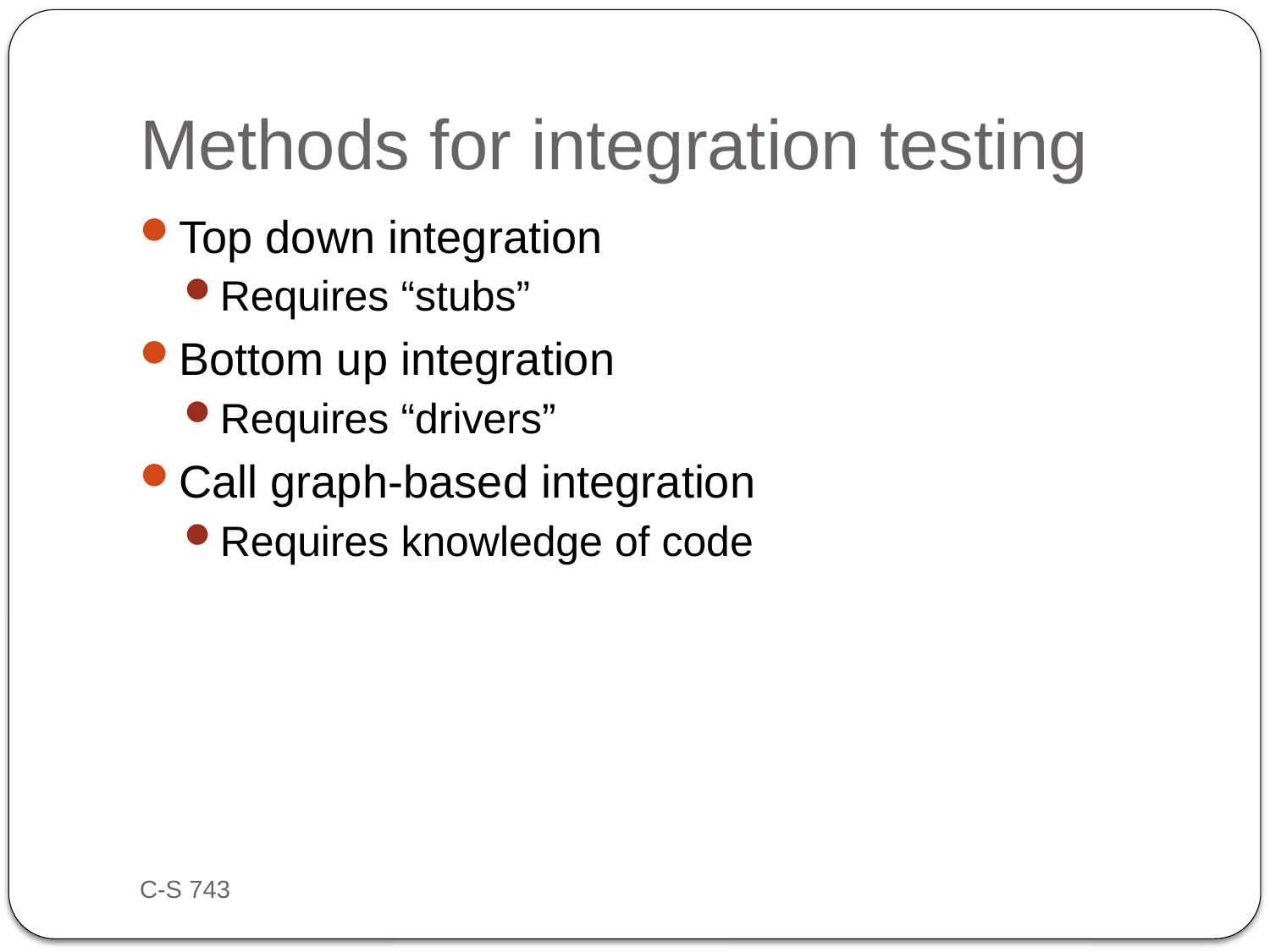

# Methods for integration testing
Top down integration
Requires “stubs”
Bottom up integration
Requires “drivers”
Call graph-based integration
Requires knowledge of code
C-S 743
11